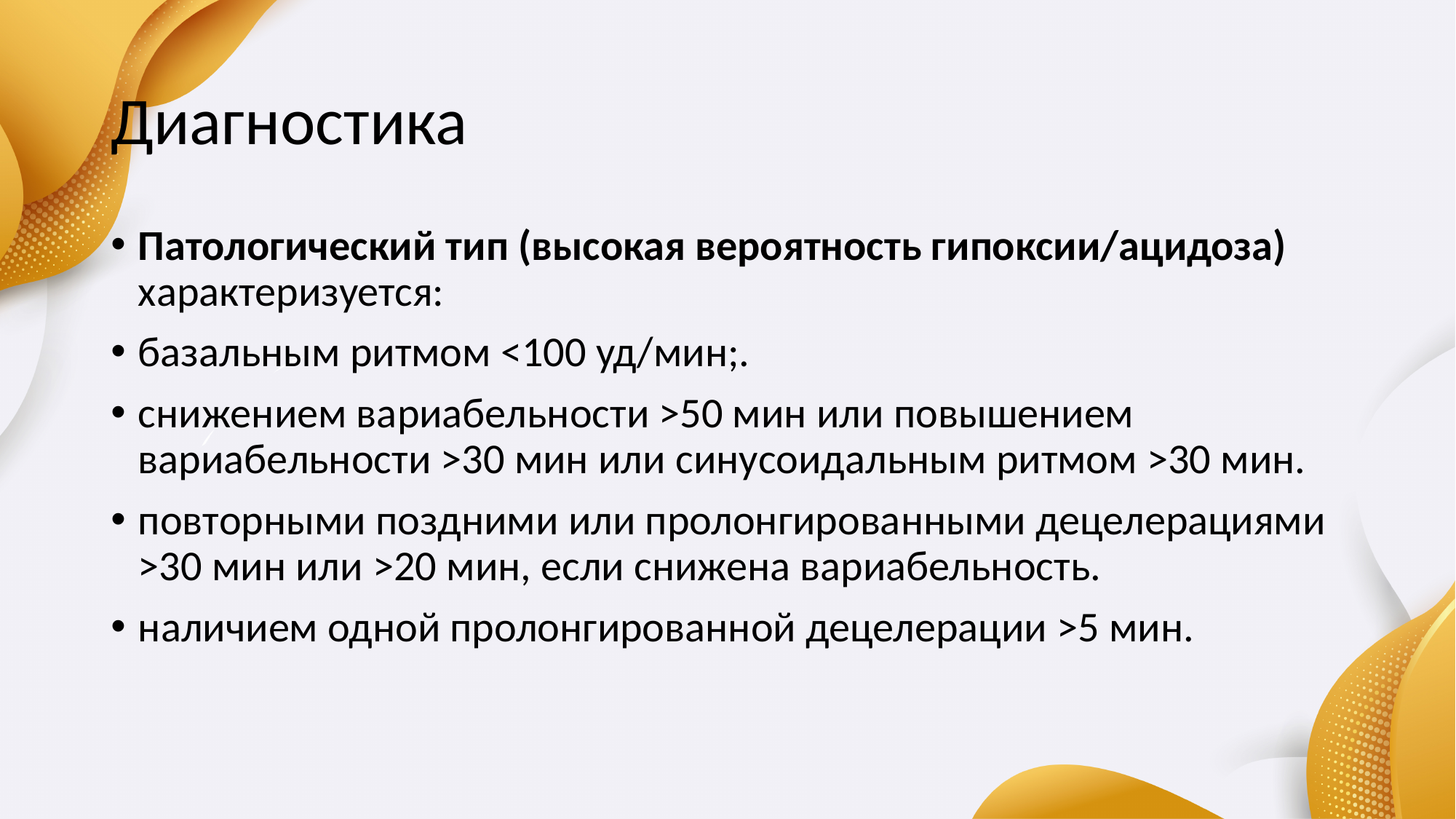

# Диагностика
Патологический тип (высокая вероятность гипоксии/ацидоза) характеризуется:
базальным ритмом <100 уд/мин;.
снижением вариабельности >50 мин или повышением вариабельности >30 мин или синусоидальным ритмом >30 мин.
повторными поздними или пролонгированными децелерациями >30 мин или >20 мин, если снижена вариабельность.
наличием одной пролонгированной децелерации >5 мин.